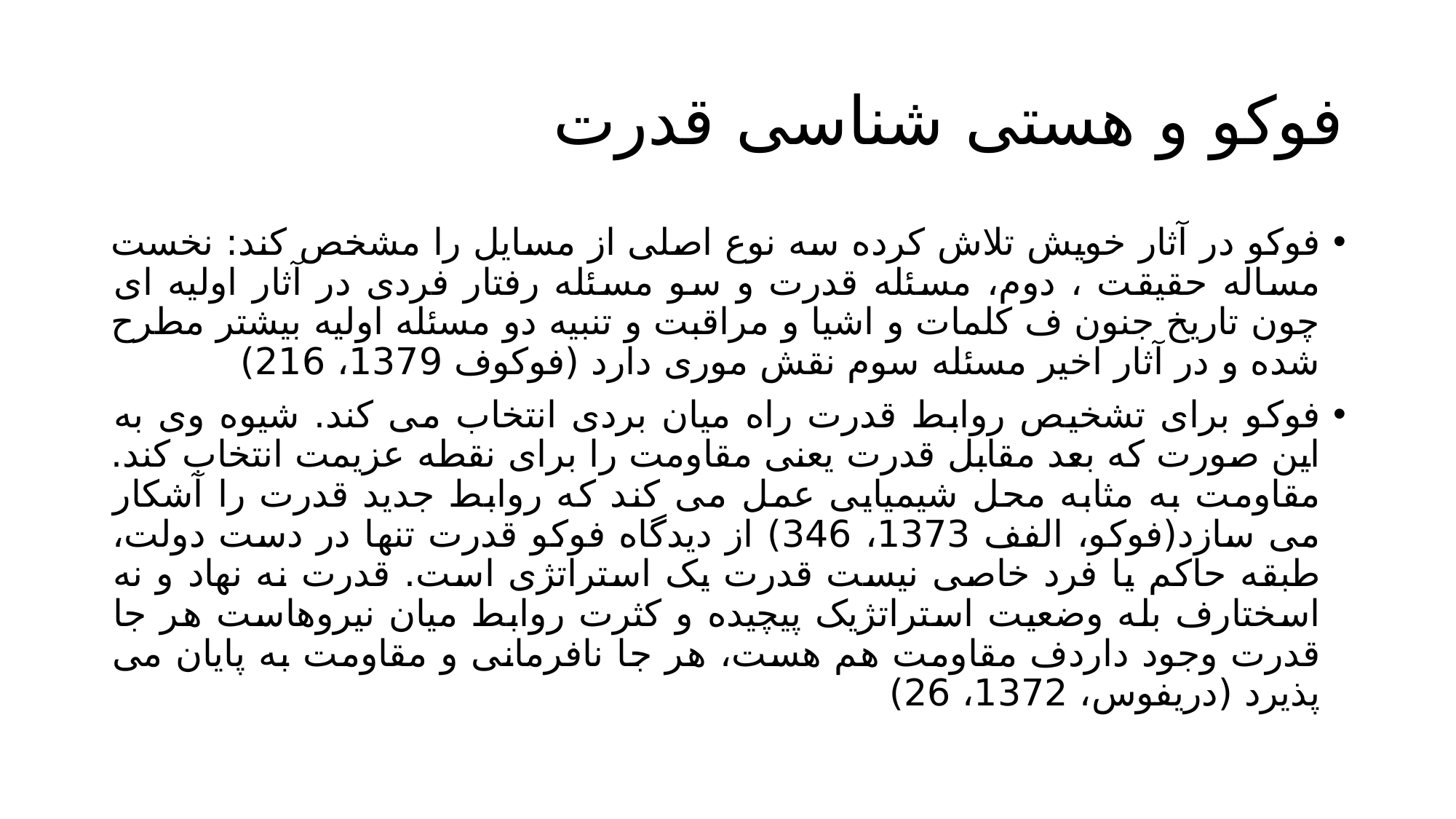

# فوکو و هستی شناسی قدرت
فوکو در آثار خویش تلاش کرده سه نوع اصلی از مسایل را مشخص کند: نخست مساله حقیقت ، دوم، مسئله قدرت و سو مسئله رفتار فردی در آثار اولیه ای چون تاریخ جنون ف کلمات و اشیا و مراقبت و تنبیه دو مسئله اولیه بیشتر مطرح شده و در آثار اخیر مسئله سوم نقش موری دارد (فوکوف 1379، 216)
فوکو برای تشخیص روابط قدرت راه میان بردی انتخاب می کند. شیوه وی به این صورت که بعد مقابل قدرت یعنی مقاومت را برای نقطه عزیمت انتخاب کند. مقاومت به مثابه محل شیمیایی عمل می کند که روابط جدید قدرت را آشکار می سازد(فوکو، الفف 1373، 346) از دیدگاه فوکو قدرت تنها در دست دولت، طبقه حاکم یا فرد خاصی نیست قدرت یک استراتژی است. قدرت نه نهاد و نه اسختارف بله وضعیت استراتژیک پیچیده و کثرت روابط میان نیروهاست هر جا قدرت وجود داردف مقاومت هم هست، هر جا نافرمانی و مقاومت به پایان می پذیرد (دریفوس، 1372، 26)